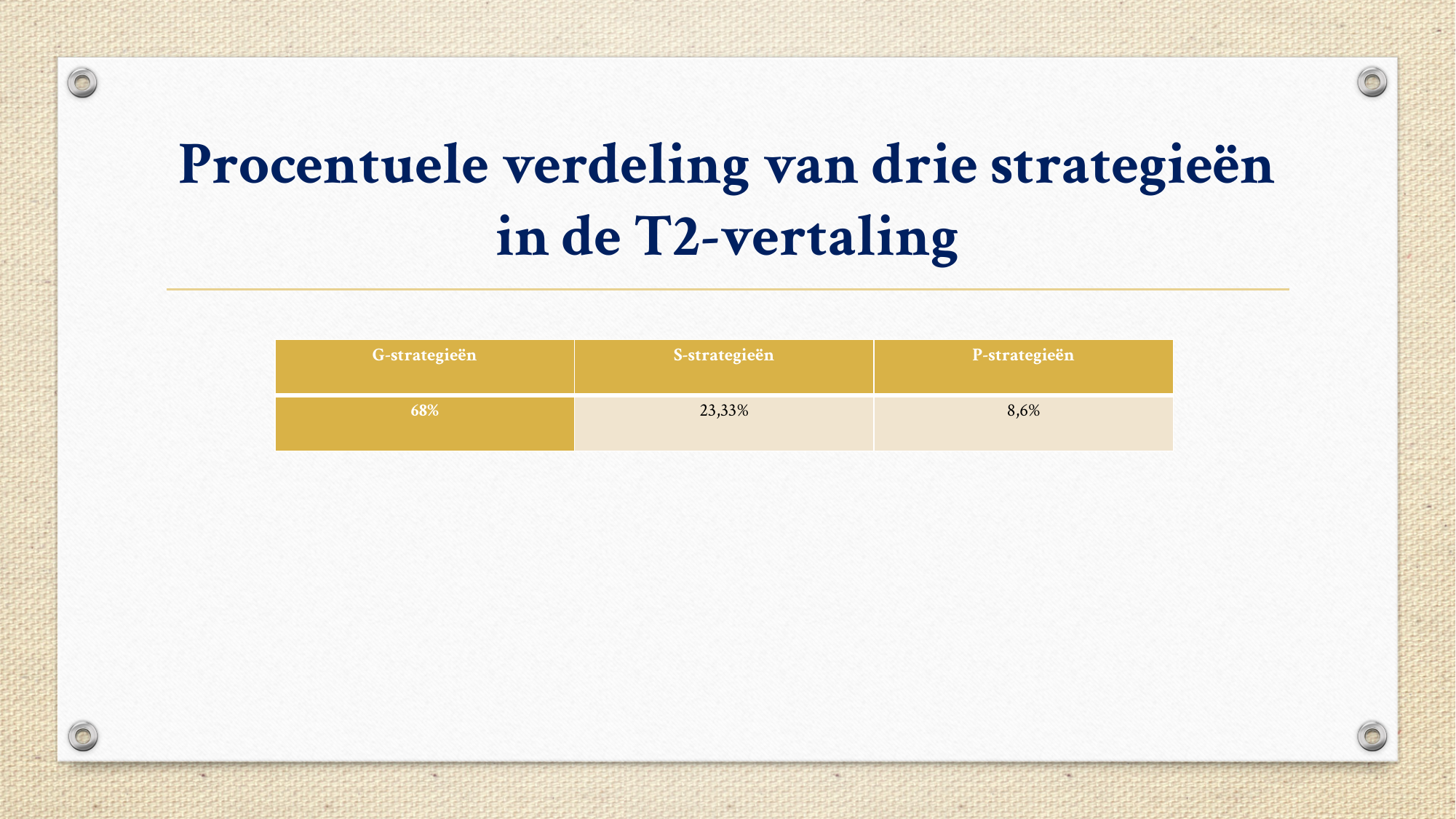

# Procentuele verdeling van drie strategieën in de T2-vertaling
| G-strategieën | S-strategieën | P-strategieën |
| --- | --- | --- |
| 68% | 23,33% | 8,6% |